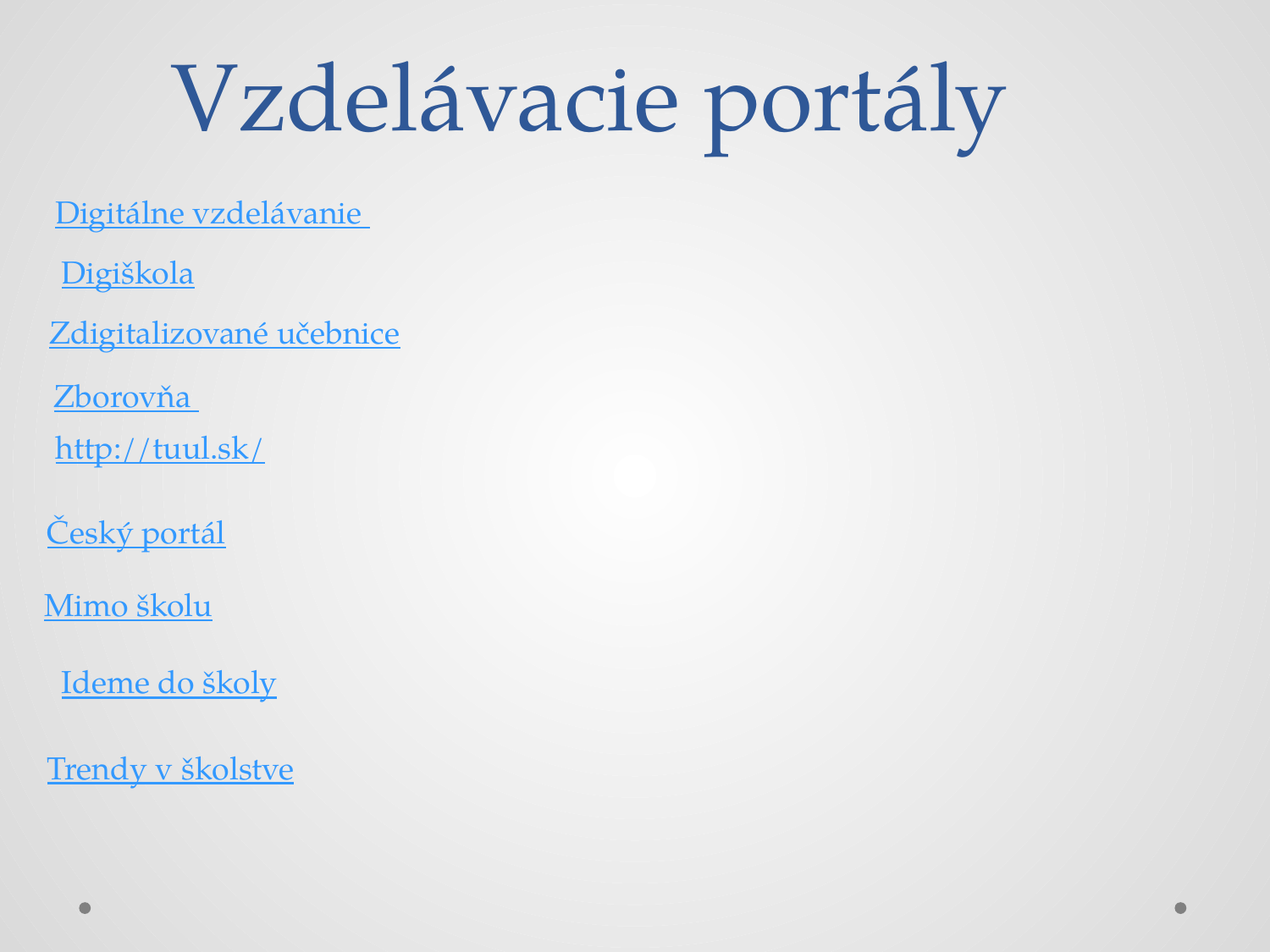

# Vzdelávacie portály
Digitálne vzdelávanie
Digiškola
Zdigitalizované učebnice
Zborovňa
http://tuul.sk/
Český portál
Mimo školu
Ideme do školy
Trendy v školstve